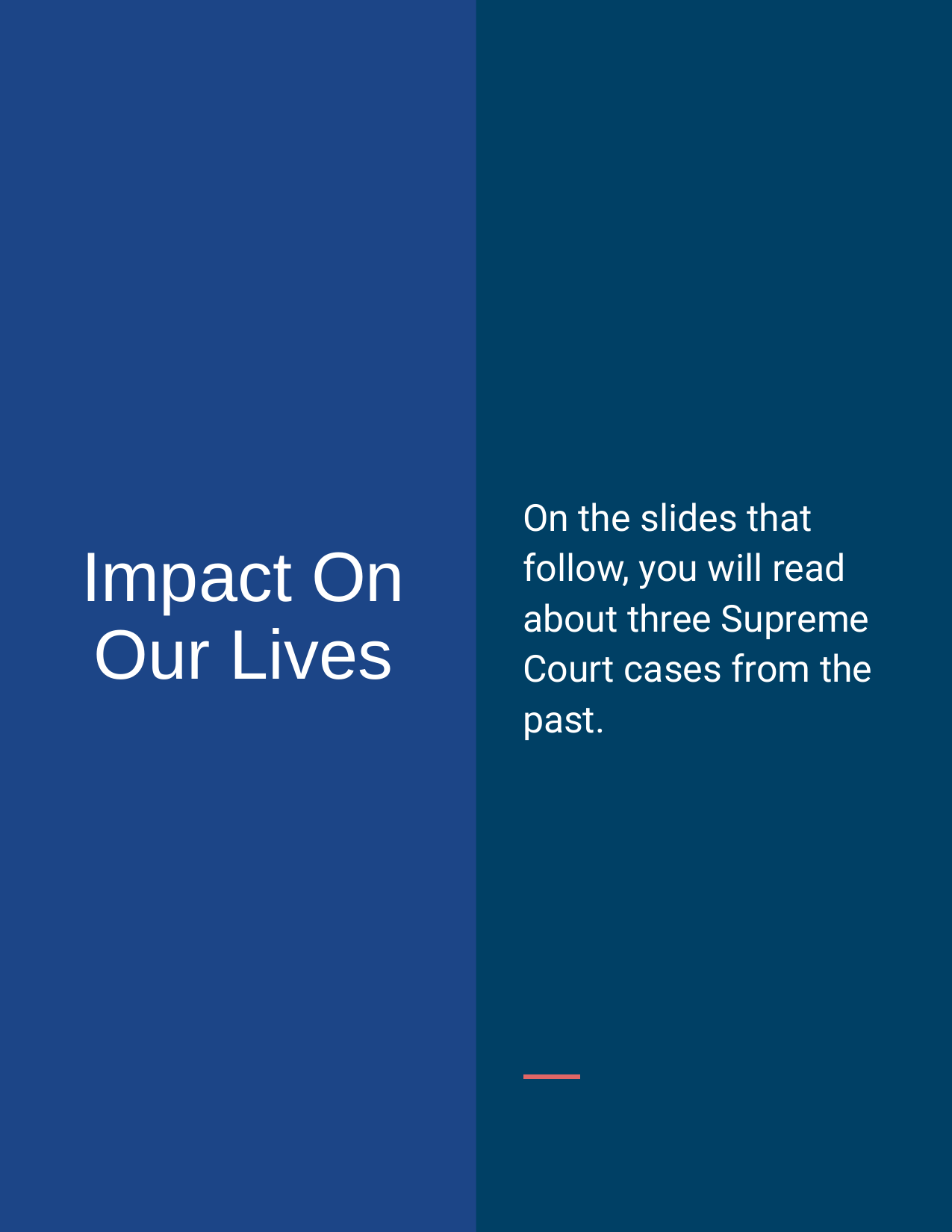

On the slides that follow, you will read about three Supreme Court cases from the past.
# Impact On Our Lives